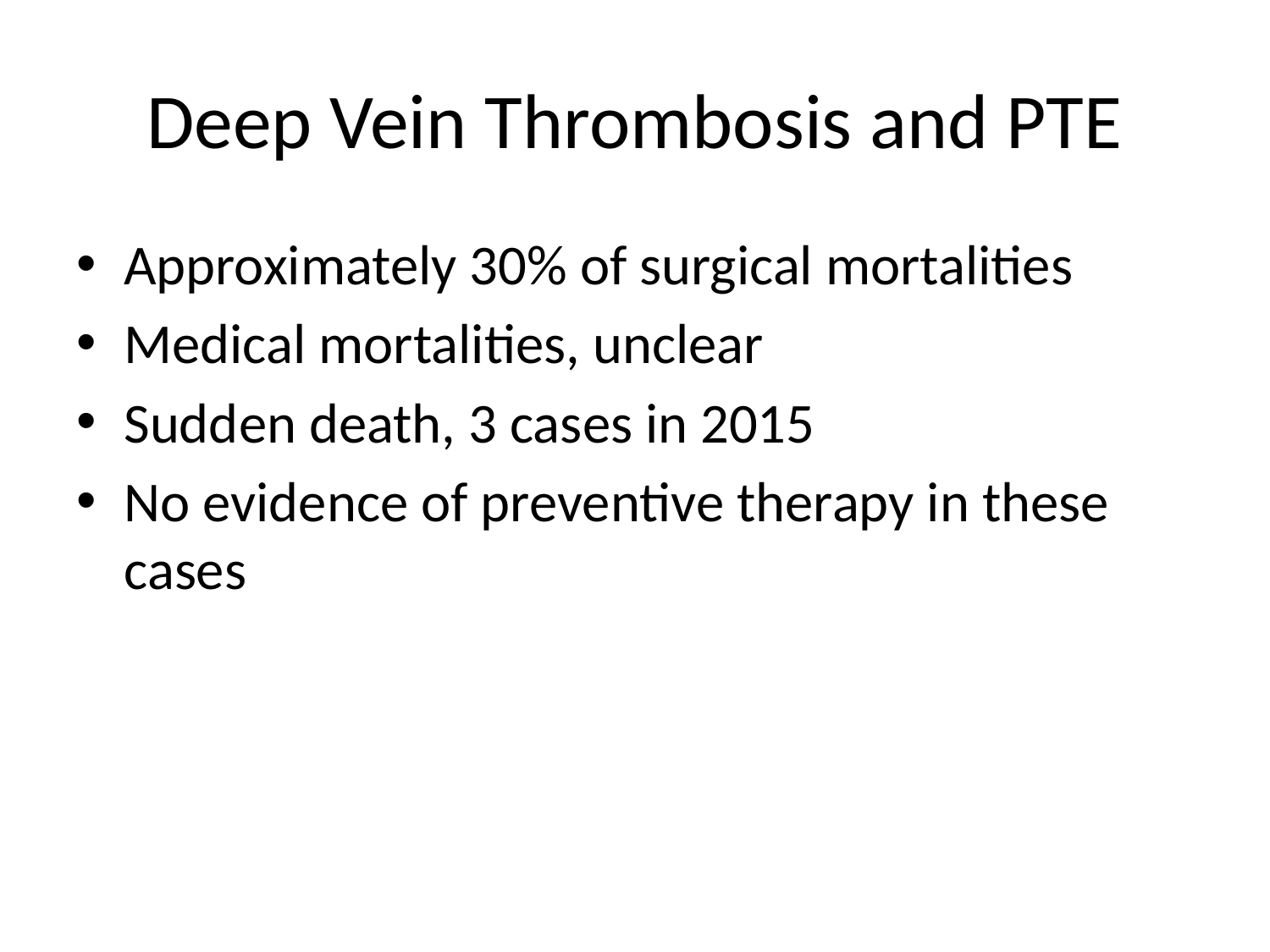

# Deep Vein Thrombosis and PTE
Approximately 30% of surgical mortalities
Medical mortalities, unclear
Sudden death, 3 cases in 2015
No evidence of preventive therapy in these cases